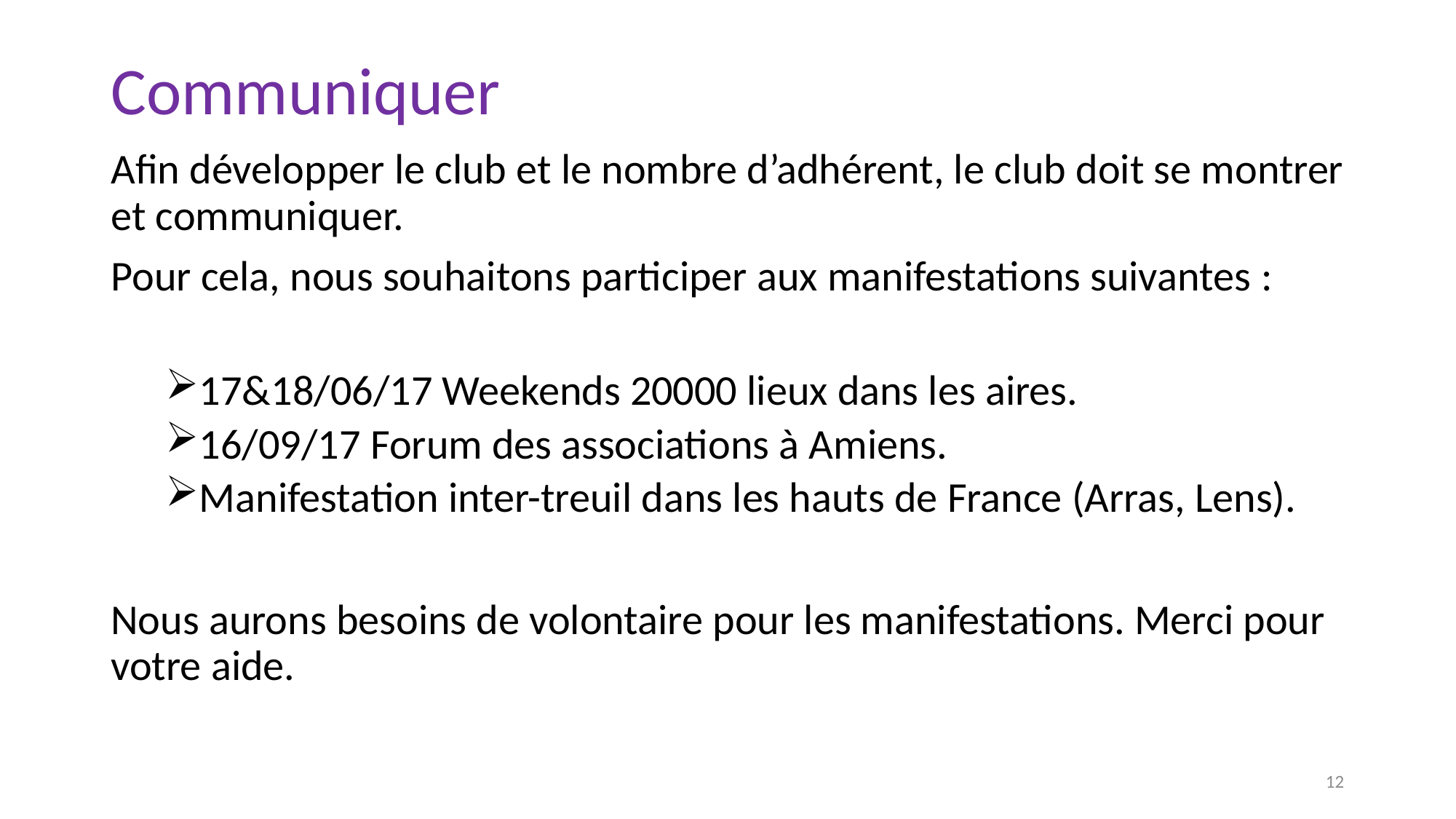

# Communiquer
Afin développer le club et le nombre d’adhérent, le club doit se montrer et communiquer.
Pour cela, nous souhaitons participer aux manifestations suivantes :

17&18/06/17 Weekends 20000 lieux dans les aires.
16/09/17 Forum des associations à Amiens.
Manifestation inter-treuil dans les hauts de France (Arras, Lens).

Nous aurons besoins de volontaire pour les manifestations. Merci pour votre aide.

12